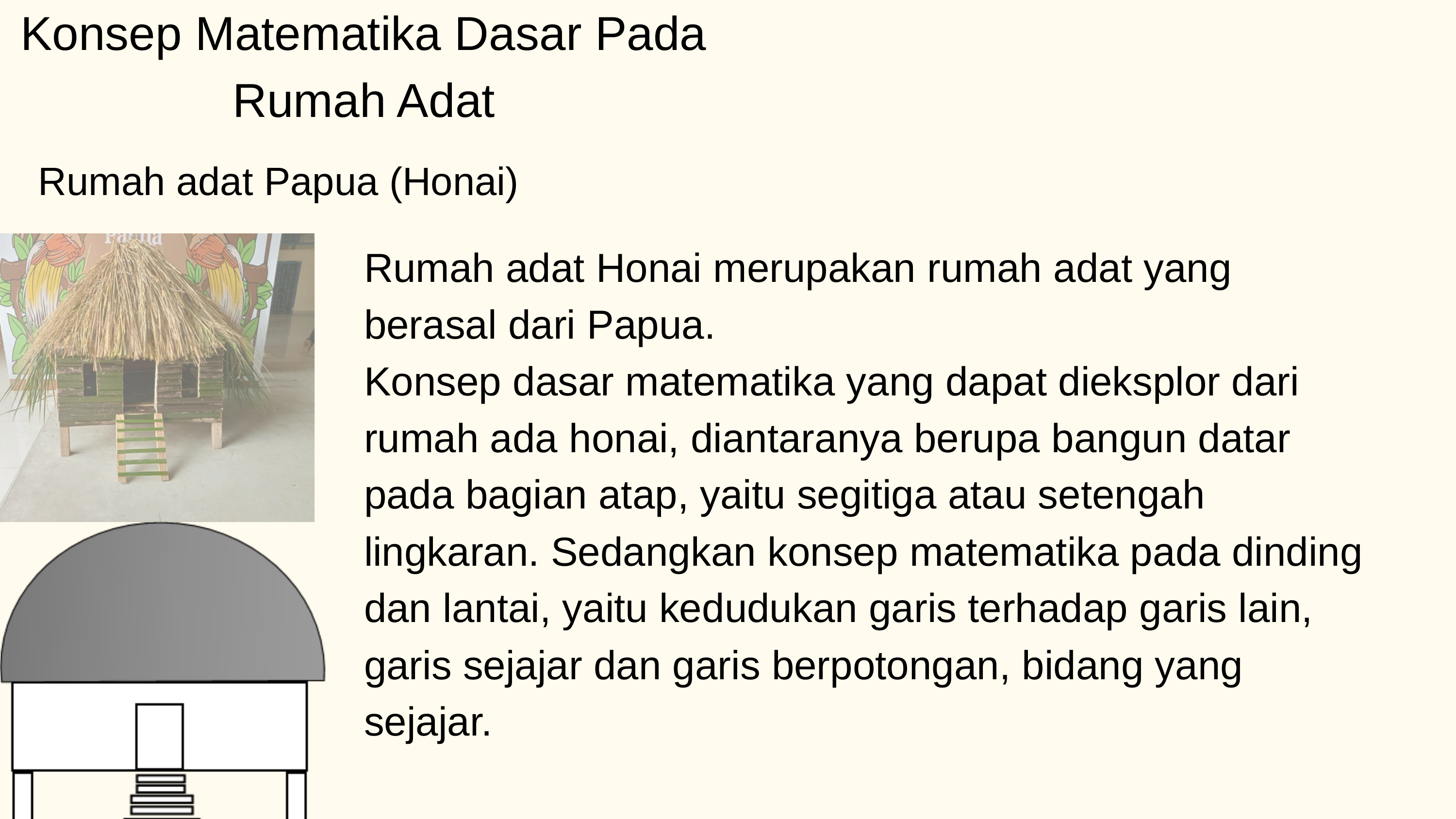

Konsep Matematika Dasar Pada Rumah Adat
Rumah adat Papua (Honai)
Rumah adat Honai merupakan rumah adat yang berasal dari Papua.
Konsep dasar matematika yang dapat dieksplor dari rumah ada honai, diantaranya berupa bangun datar pada bagian atap, yaitu segitiga atau setengah lingkaran. Sedangkan konsep matematika pada dinding dan lantai, yaitu kedudukan garis terhadap garis lain, garis sejajar dan garis berpotongan, bidang yang sejajar.